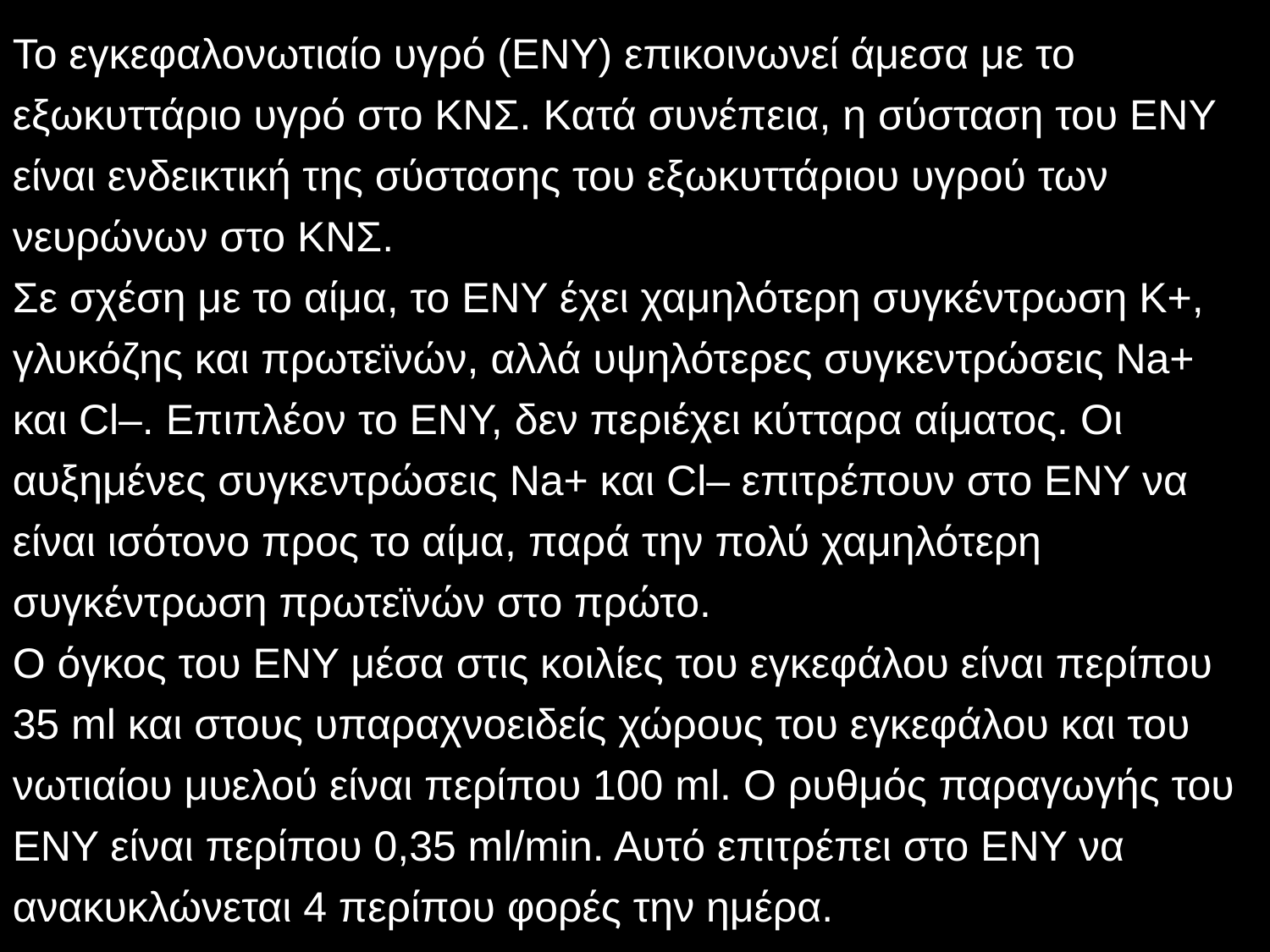

Το εγκεφαλονωτιαίο υγρό (ENY) επικοινωνεί άμεσα με το εξωκυττάριο υγρό στο KNΣ. Kατά συνέπεια, η σύσταση του ENY είναι ενδεικτική της σύστασης του εξωκυττάριου υγρού των νευρώνων στο ΚΝΣ.
Σε σχέση με το αίμα, το ENY έχει χαμηλότερη συγκέντρωση K+, γλυκόζης και πρωτεϊνών, αλλά υψηλότερες συγκεντρώσεις Na+ και Cl–. Eπιπλέον το ENY, δεν περιέχει κύτταρα αίματος. Oι αυξημένες συγκεντρώσεις Na+ και Cl– επιτρέπουν στο ENY να είναι ισότονο προς το αίμα, παρά την πολύ χαμηλότερη συγκέντρωση πρωτεϊνών στο πρώτο.
O όγκος του ENY μέσα στις κοιλίες του εγκεφάλου είναι περίπου 35 ml και στους υπαραχνοειδείς χώρους του εγκεφάλου και του νωτιαίου μυελού είναι περίπου 100 ml. Ο ρυθμός παραγωγής του ENY είναι περίπου 0,35 ml/min. Aυτό επιτρέπει στο ENY να ανακυκλώνεται 4 περίπου φορές την ημέρα.